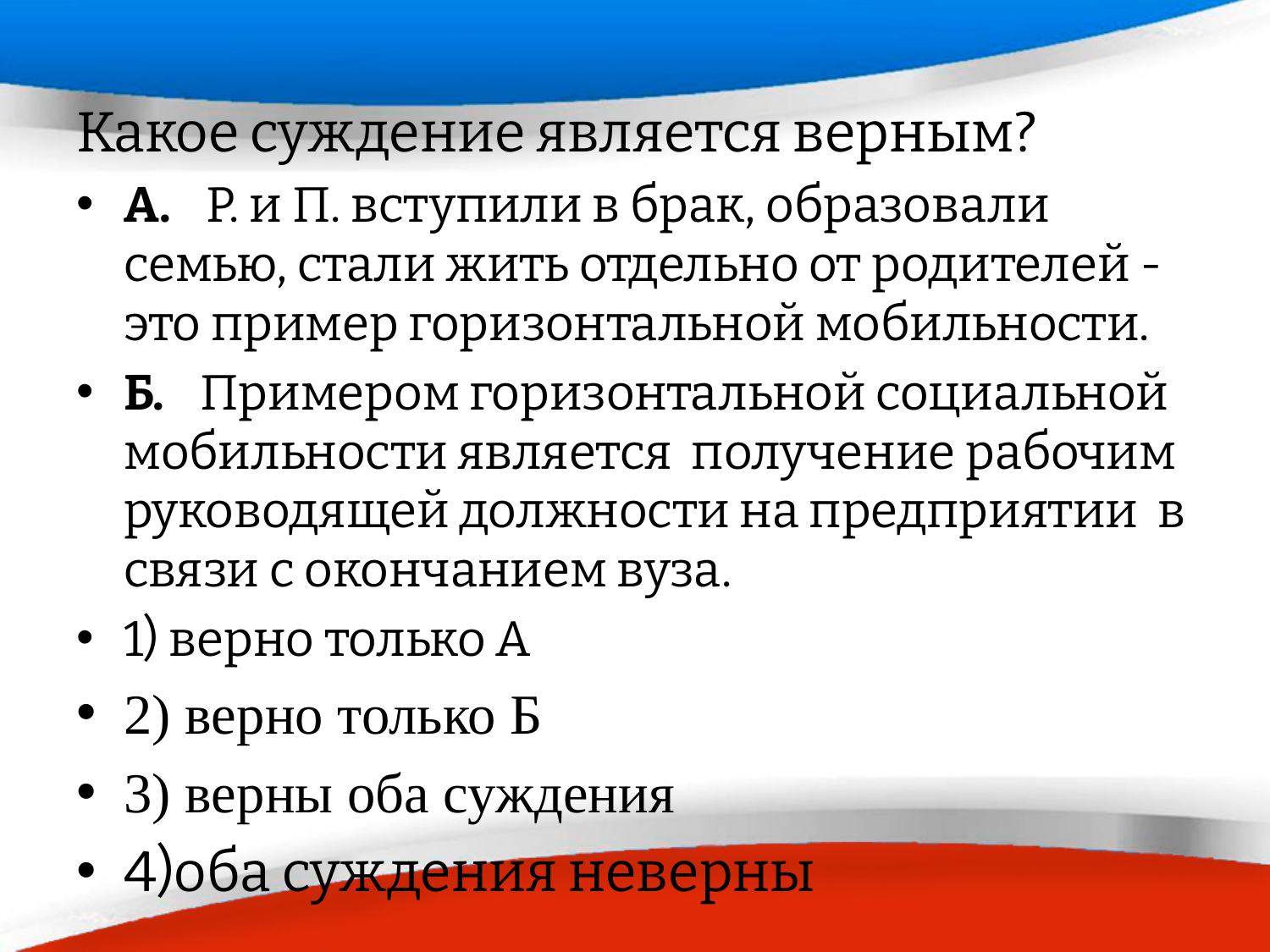

#
Какое суждение является верным?
А.    Р. и П. вступили в брак, образовали семью, стали жить отдельно от родителей -это пример горизонтальной мобильности.
Б.    Примером горизонтальной социальной мобильности является  получение рабочим руководящей должности на предприятии  в связи с окончанием вуза.
1) верно только А
2) верно только Б
3) верны оба суждения
4)оба суждения неверны